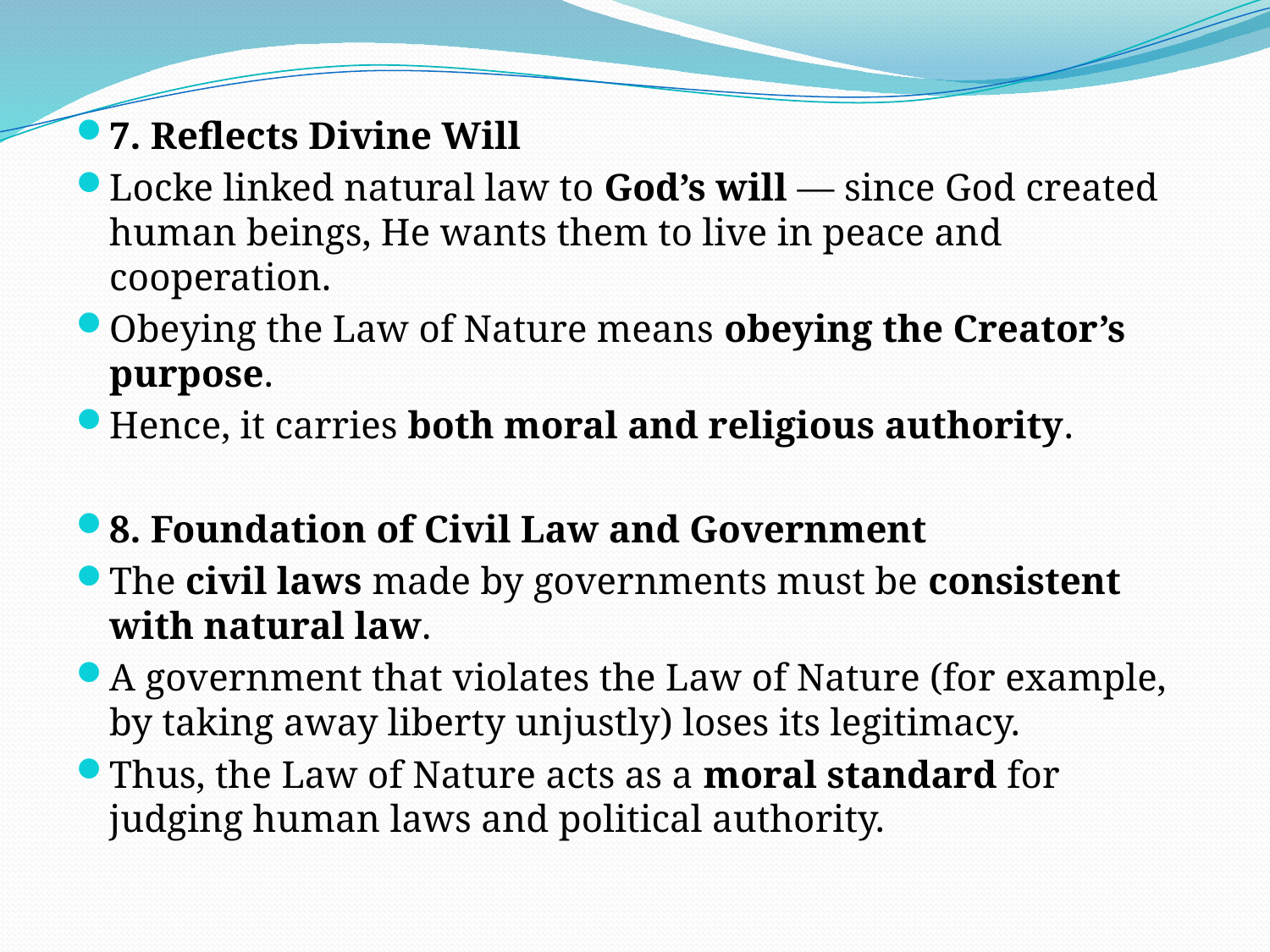

#
7. Reflects Divine Will
Locke linked natural law to God’s will — since God created human beings, He wants them to live in peace and cooperation.
Obeying the Law of Nature means obeying the Creator’s purpose.
Hence, it carries both moral and religious authority.

8. Foundation of Civil Law and Government
The civil laws made by governments must be consistent with natural law.
A government that violates the Law of Nature (for example, by taking away liberty unjustly) loses its legitimacy.
Thus, the Law of Nature acts as a moral standard for judging human laws and political authority.